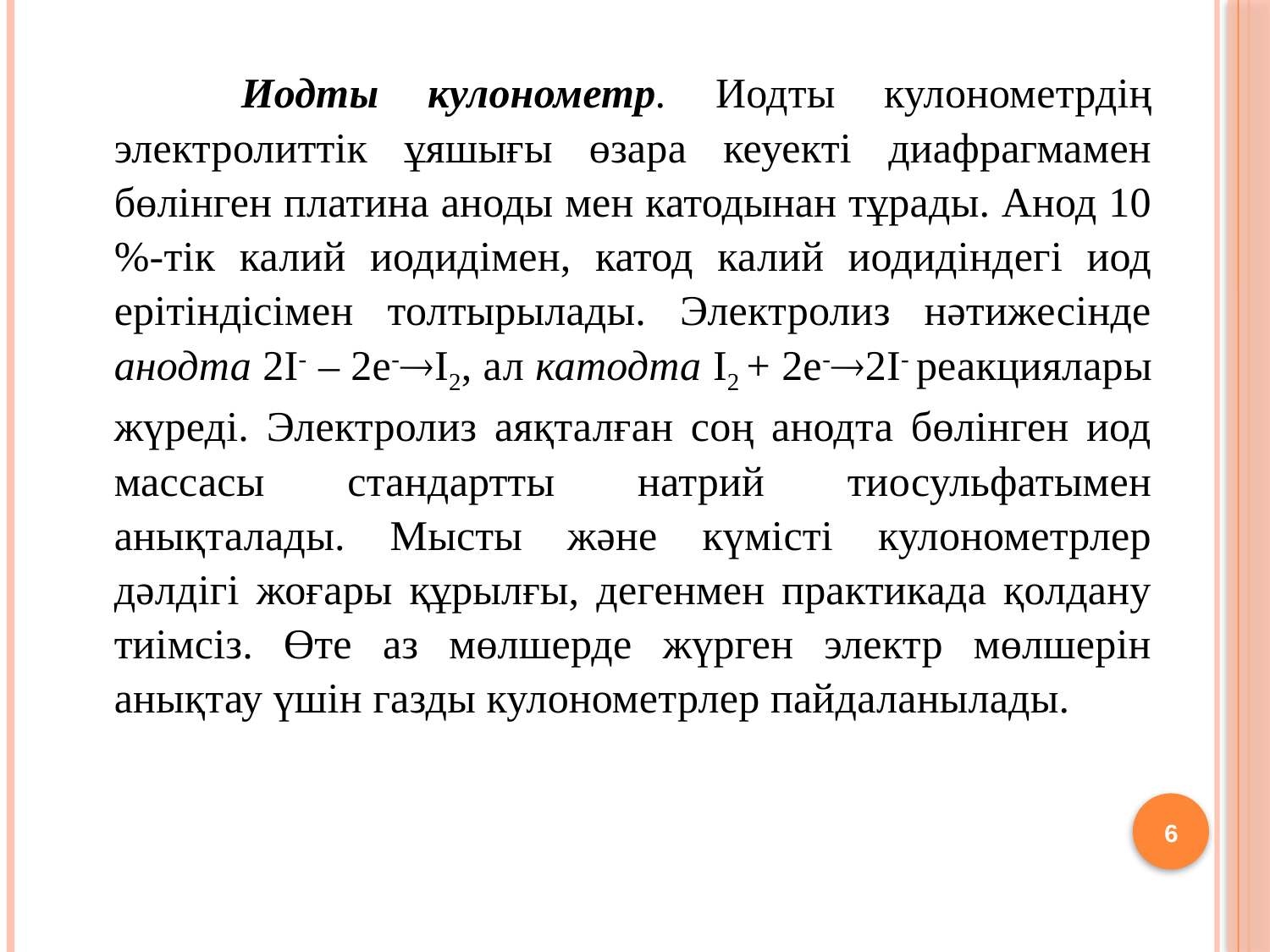

Иодты кулонометр. Иодты кулонометрдің электролиттік ұяшығы өзара кеуекті диафрагмамен бөлінген платина аноды мен катодынан тұрады. Анод 10 %-тік калий иодидімен, катод калий иодидіндегі иод ерітіндісімен толтырылады. Электролиз нәтижесінде анодта 2I- – 2e-→I2, ал катодта I2 + 2e-→2I- реакциялары жүреді. Электролиз аяқталған соң анодта бөлінген иод массасы стандартты натрий тиосульфатымен анықталады. Мысты және күмісті кулонометрлер дәлдігі жоғары құрылғы, дегенмен практикада қолдану тиімсіз. Өте аз мөлшерде жүрген электр мөлшерін анықтау үшін газды кулонометрлер пайдаланылады.

6